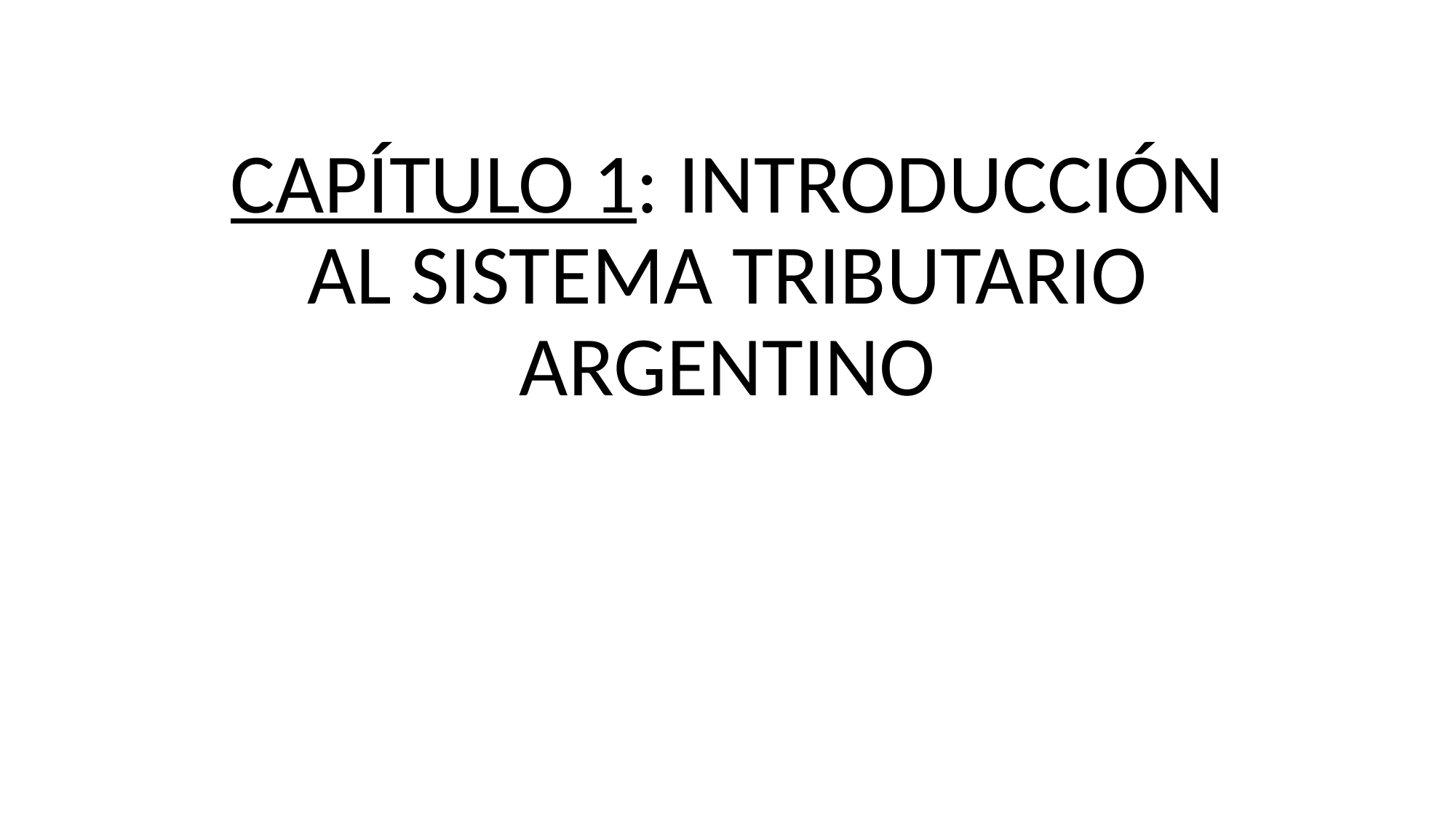

# CAPÍTULO 1: INTRODUCCIÓN AL SISTEMA TRIBUTARIO ARGENTINO